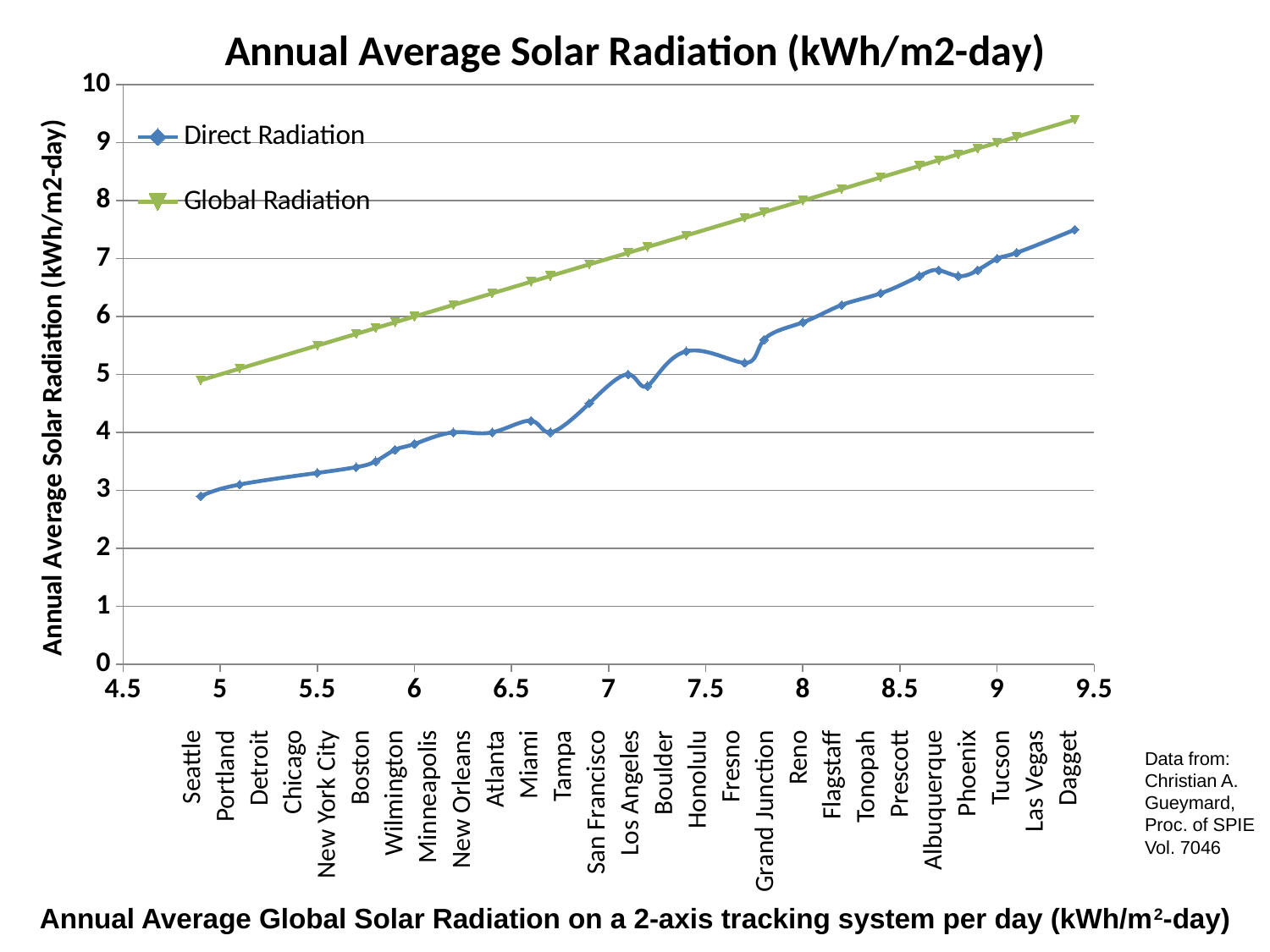

### Chart: Annual Average Solar Radiation (kWh/m2-day)

| Category | Direct Radiation | Global Radiation |
|---|---|---|
| Seattle | Portland | Detroit | Chicago | New York City | Boston | Wilmington | Minneapolis | New Orleans | Atlanta | Miami | Tampa | San Francisco | Los Angeles | Boulder | Honolulu | Fresno | Grand Junction | Reno | Flagstaff | Tonopah | Prescott | Albuquerque | Phoenix | Tucson | Las Vegas | Dagget |
| --- | --- | --- | --- | --- | --- | --- | --- | --- | --- | --- | --- | --- | --- | --- | --- | --- | --- | --- | --- | --- | --- | --- | --- | --- | --- | --- |
Data from: Christian A. Gueymard, Proc. of SPIE Vol. 7046
Annual Average Global Solar Radiation on a 2-axis tracking system per day (kWh/m2-day)